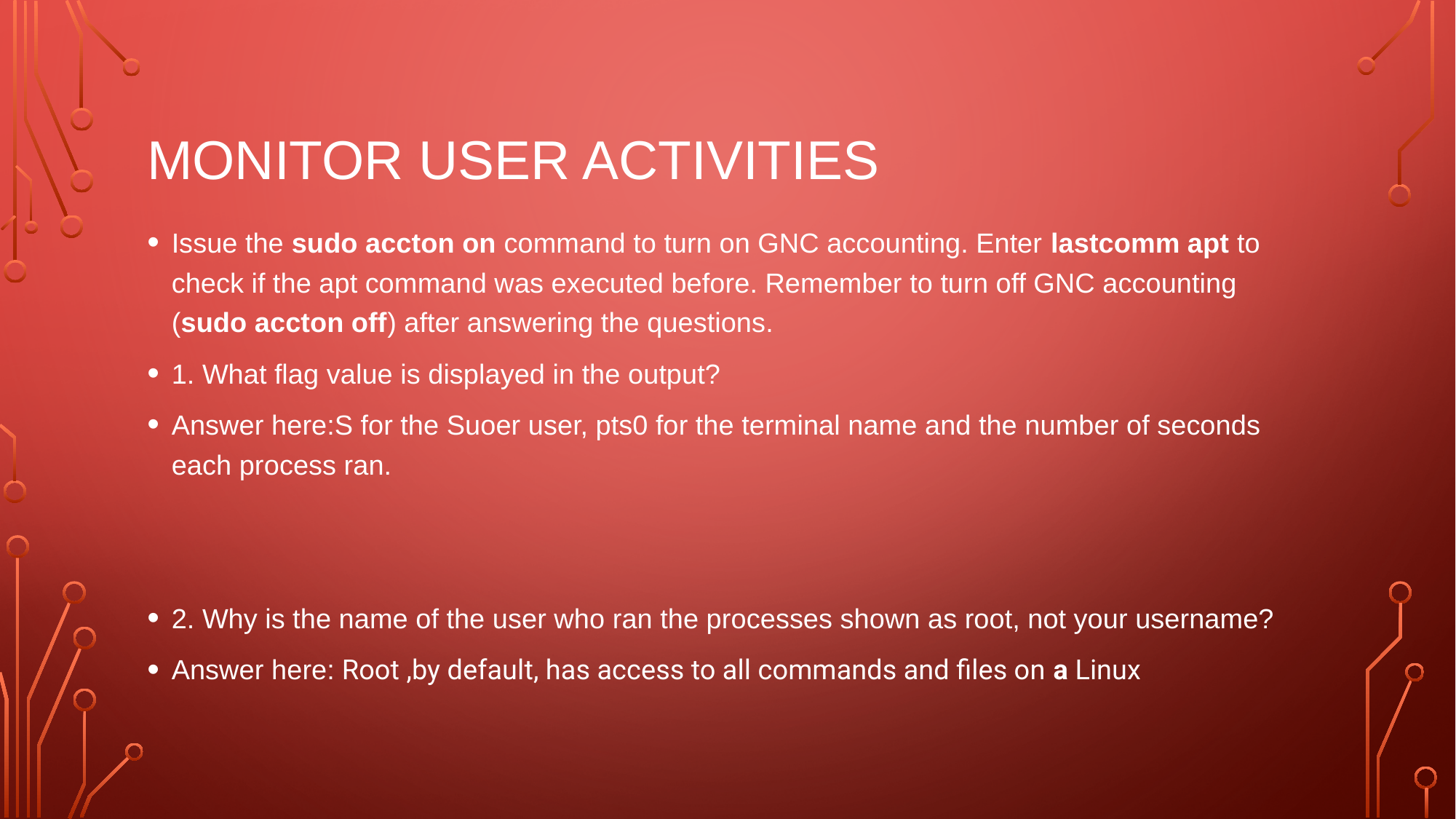

# Monitor user activities
Issue the sudo accton on command to turn on GNC accounting. Enter lastcomm apt to check if the apt command was executed before. Remember to turn off GNC accounting (sudo accton off) after answering the questions.
1. What flag value is displayed in the output?
Answer here:S for the Suoer user, pts0 for the terminal name and the number of seconds each process ran.

2. Why is the name of the user who ran the processes shown as root, not your username?
Answer here: Root ,by default, has access to all commands and files on a Linux